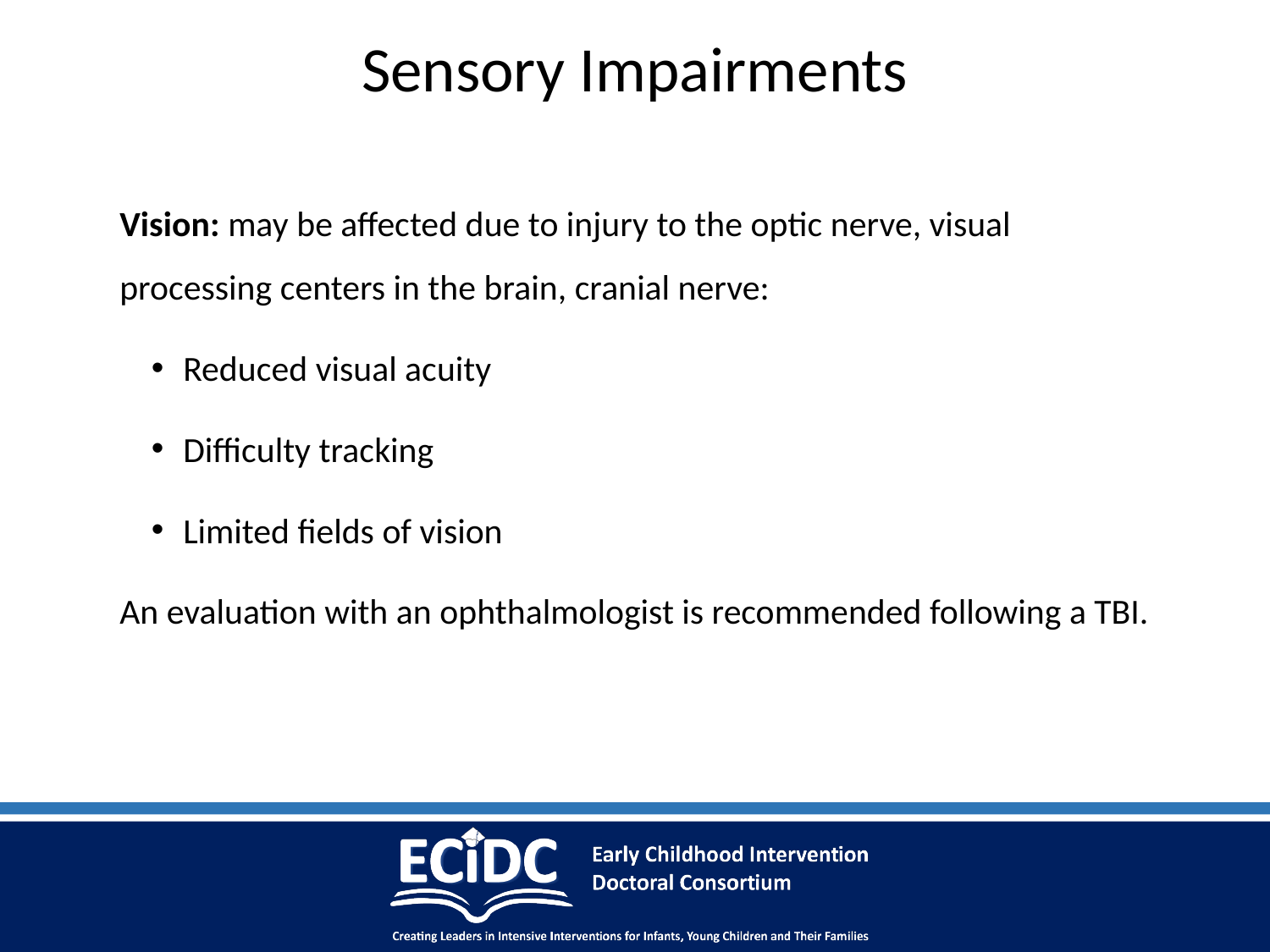

# Sensory Impairments
Vision: may be affected due to injury to the optic nerve, visual processing centers in the brain, cranial nerve:
Reduced visual acuity
Difficulty tracking
Limited fields of vision
An evaluation with an ophthalmologist is recommended following a TBI.